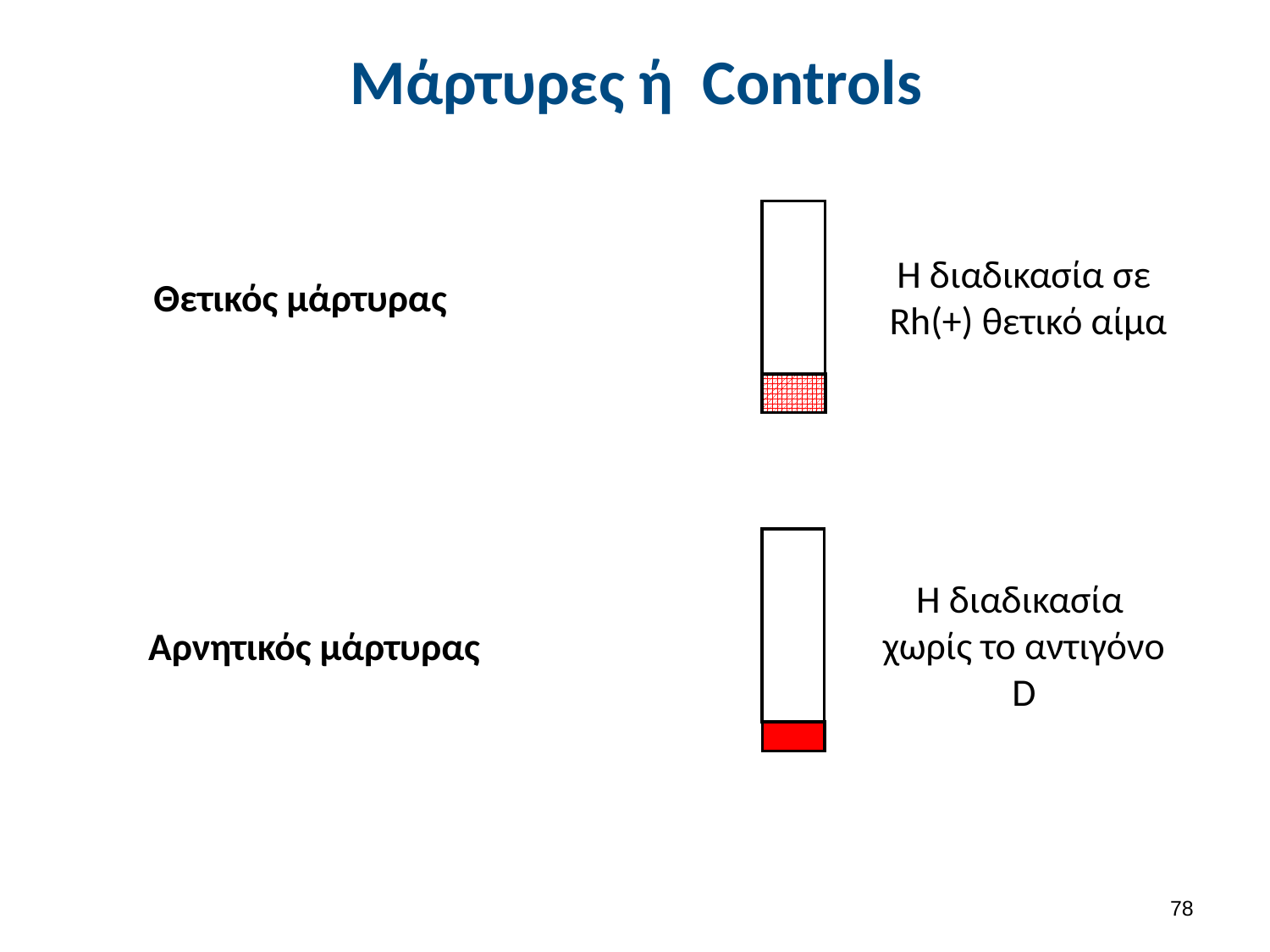

# Μάρτυρες ή  Controls

Η διαδικασία σε
Rh(+) θετικό αίμα
Θετικός μάρτυρας

Η διαδικασία
χωρίς το αντιγόνο
D
Αρνητικός μάρτυρας
78